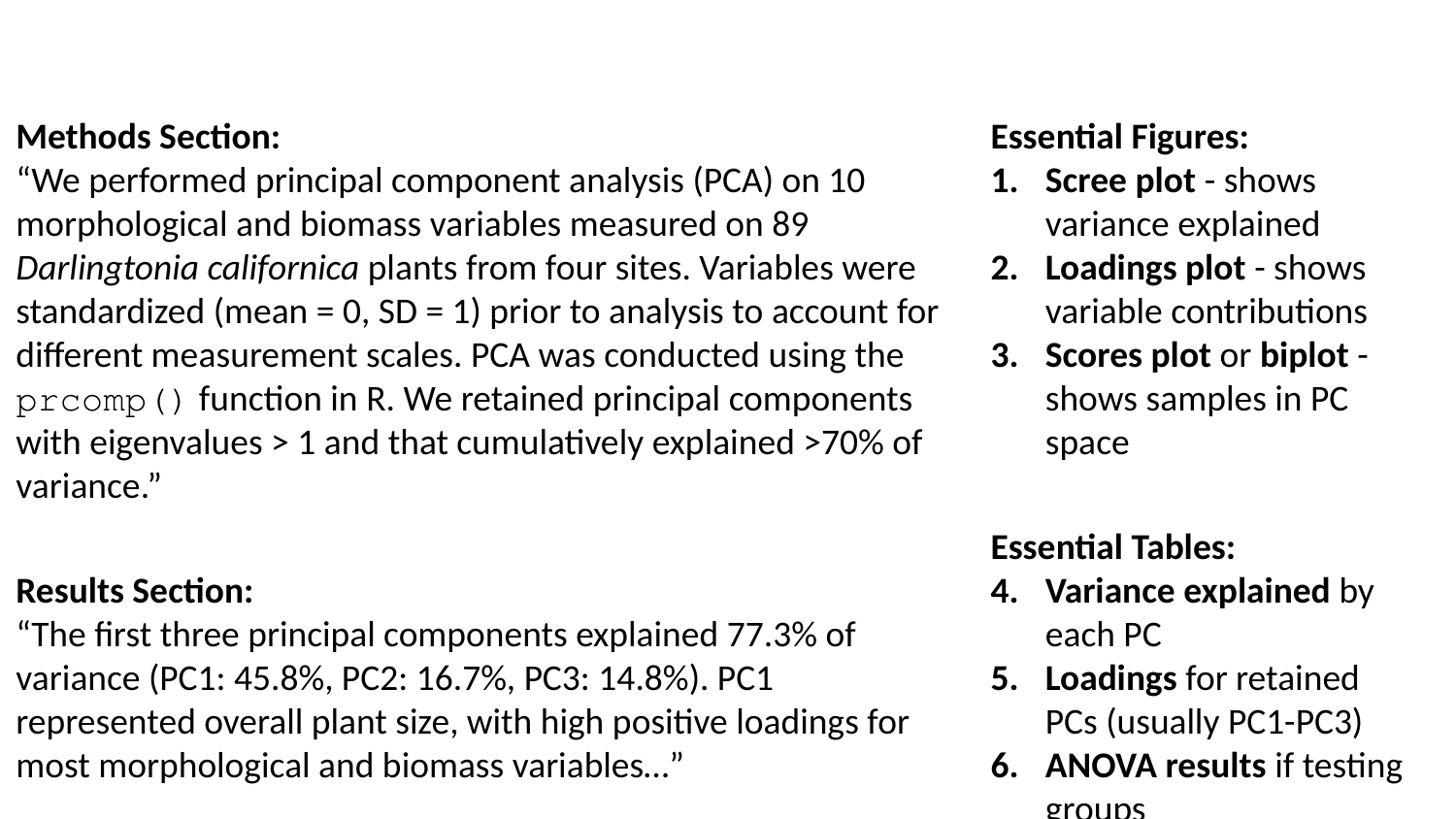

Methods Section:
“We performed principal component analysis (PCA) on 10 morphological and biomass variables measured on 89 Darlingtonia californica plants from four sites. Variables were standardized (mean = 0, SD = 1) prior to analysis to account for different measurement scales. PCA was conducted using the prcomp() function in R. We retained principal components with eigenvalues > 1 and that cumulatively explained >70% of variance.”
Results Section:
“The first three principal components explained 77.3% of variance (PC1: 45.8%, PC2: 16.7%, PC3: 14.8%). PC1 represented overall plant size, with high positive loadings for most morphological and biomass variables…”
Essential Figures:
Scree plot - shows variance explained
Loadings plot - shows variable contributions
Scores plot or biplot - shows samples in PC space
Essential Tables:
Variance explained by each PC
Loadings for retained PCs (usually PC1-PC3)
ANOVA results if testing groups
Don’t Report:
All 10 PCs if only 3 are meaningful
Tiny loadings (< 0.3)
Every individual PC score
Raw eigenvalues (report % variance instead)